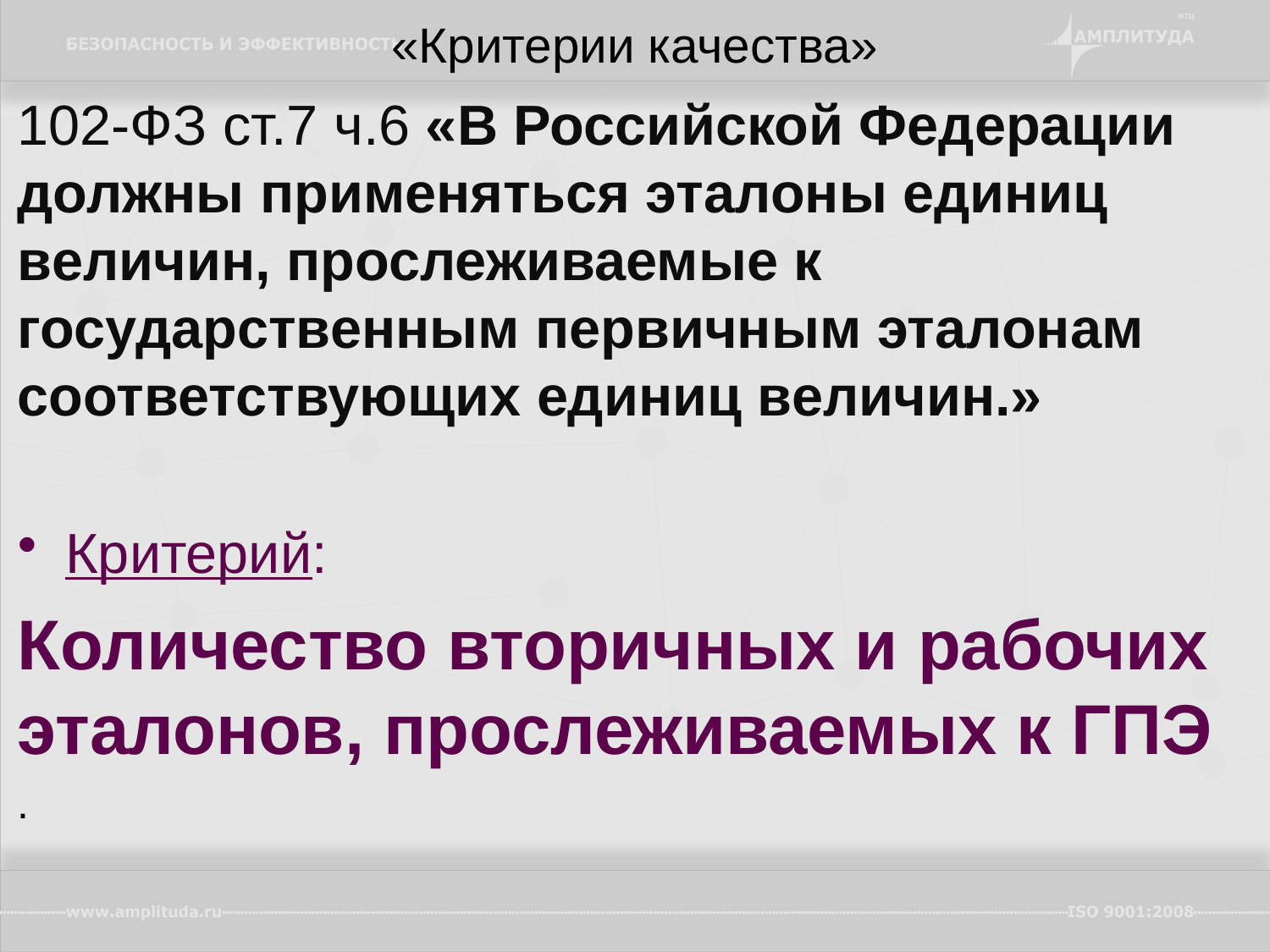

# «Критерии качества»
102-ФЗ ст.7 ч.6 «В Российской Федерации должны применяться эталоны единиц величин, прослеживаемые к государственным первичным эталонам соответствующих единиц величин.»

Критерий:
Количество вторичных и рабочих эталонов, прослеживаемых к ГПЭ
.